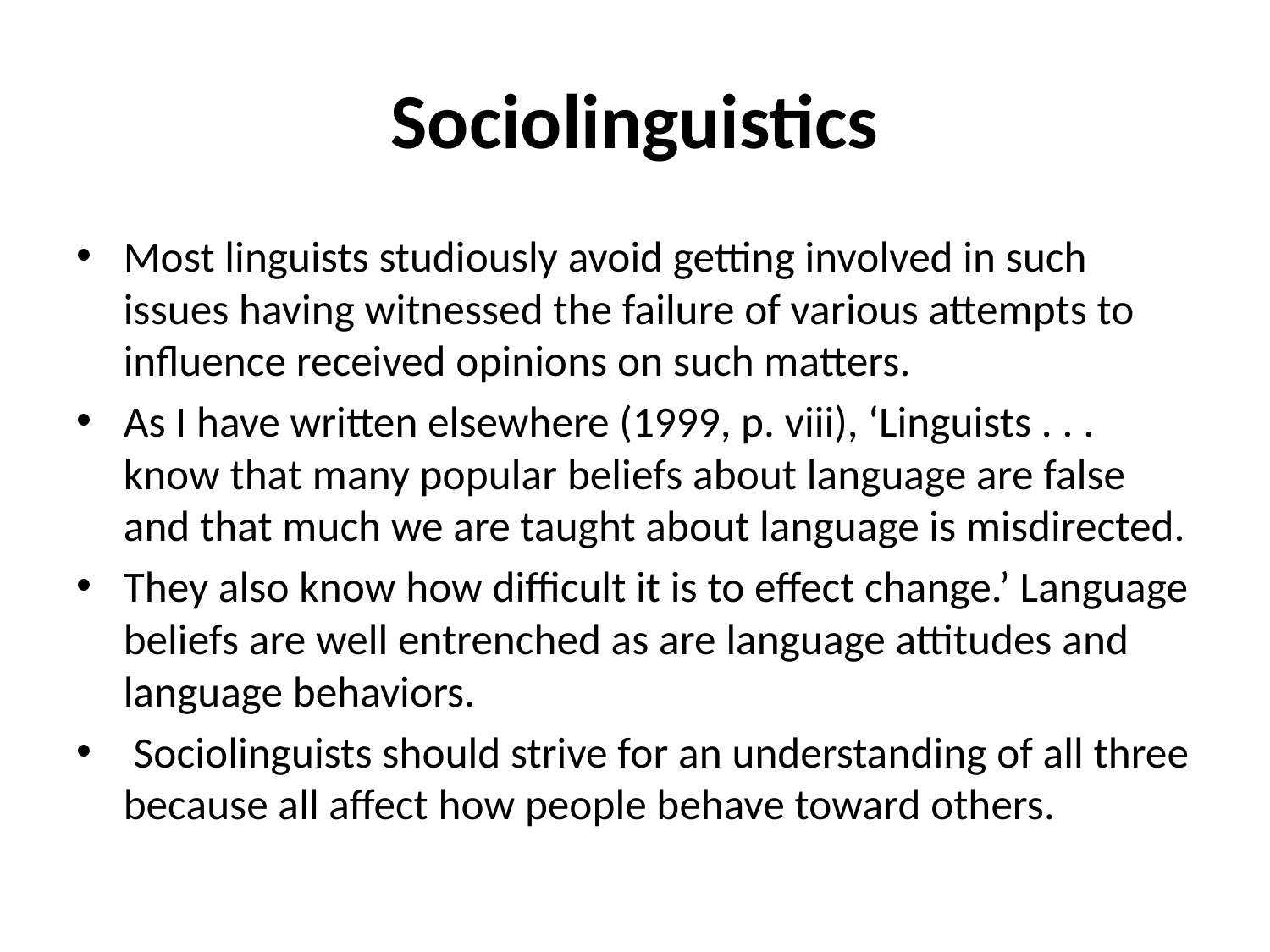

# Sociolinguistics
Most linguists studiously avoid getting involved in such issues having witnessed the failure of various attempts to influence received opinions on such matters.
As I have written elsewhere (1999, p. viii), ‘Linguists . . . know that many popular beliefs about language are false and that much we are taught about language is misdirected.
They also know how difficult it is to effect change.’ Language beliefs are well entrenched as are language attitudes and language behaviors.
 Sociolinguists should strive for an understanding of all three because all affect how people behave toward others.